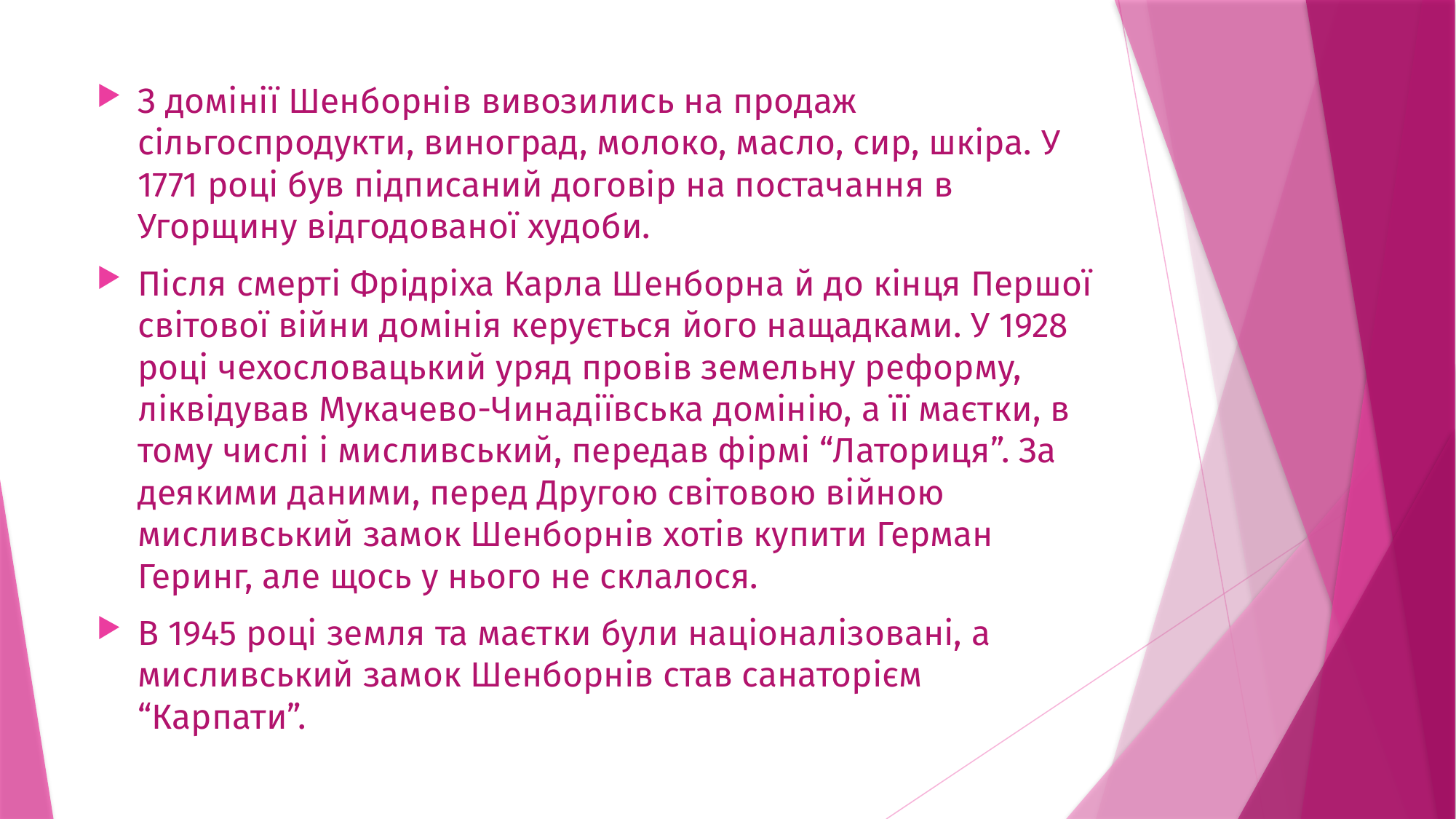

З домінії Шенборнів вивозились на продаж сільгоспродукти, виноград, молоко, масло, сир, шкіра. У 1771 році був підписаний договір на постачання в Угорщину відгодованої худоби.
Після смерті Фрідріха Карла Шенборна й до кінця Першої світової війни домінія керується його нащадками. У 1928 році чехословацький уряд провів земельну реформу, ліквідував Мукачево-Чинадіївська домінію, а її маєтки, в тому числі і мисливський, передав фірмі “Латориця”. За деякими даними, перед Другою світовою війною мисливський замок Шенборнів хотів купити Герман Геринг, але щось у нього не склалося.
В 1945 році земля та маєтки були націоналізовані, а мисливський замок Шенборнів став санаторієм “Карпати”.